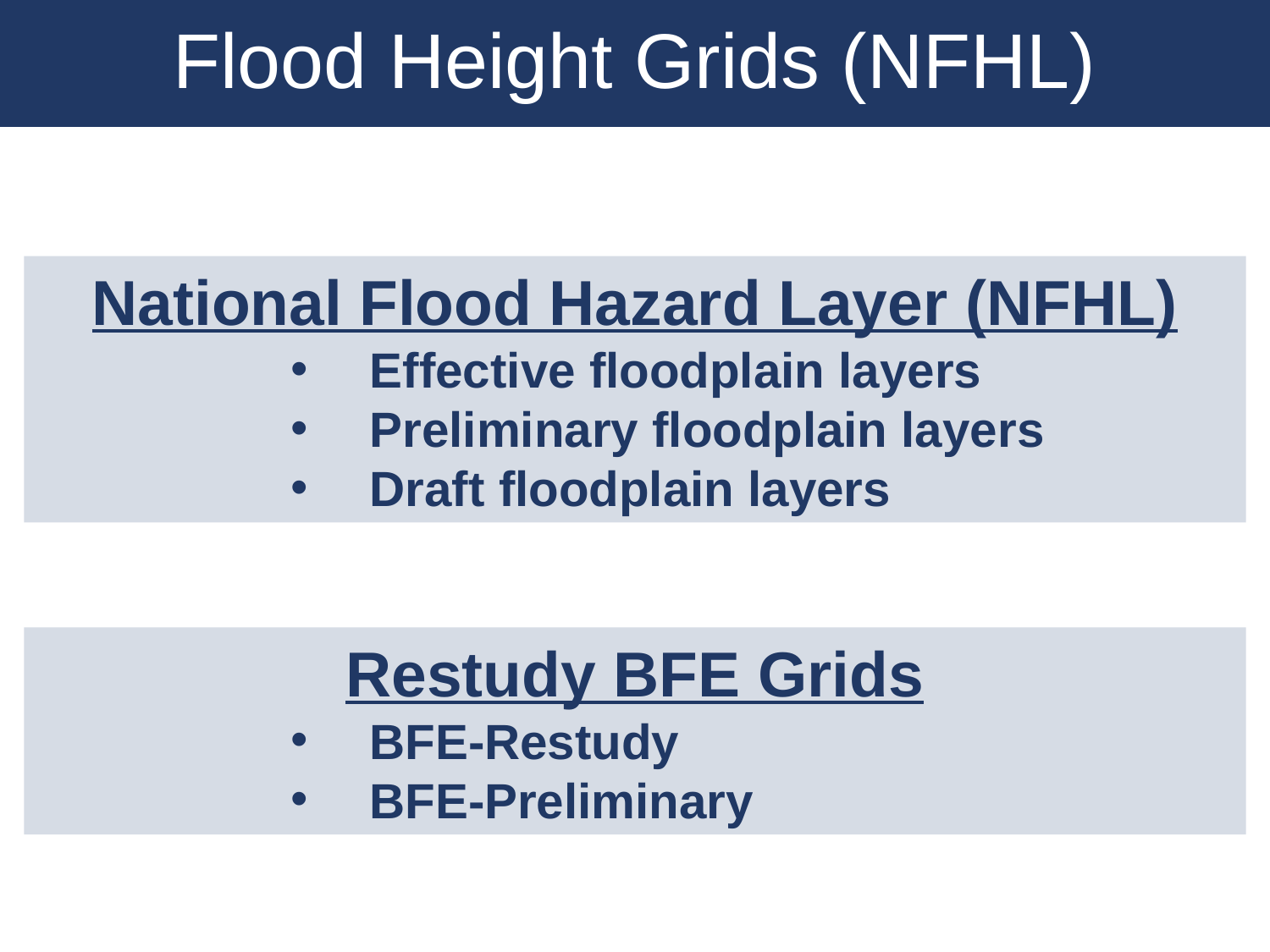

Flood Height Grids (NFHL)
National Flood Hazard Layer (NFHL)
Effective floodplain layers
Preliminary floodplain layers
Draft floodplain layers
Restudy BFE Grids
BFE-Restudy
BFE-Preliminary